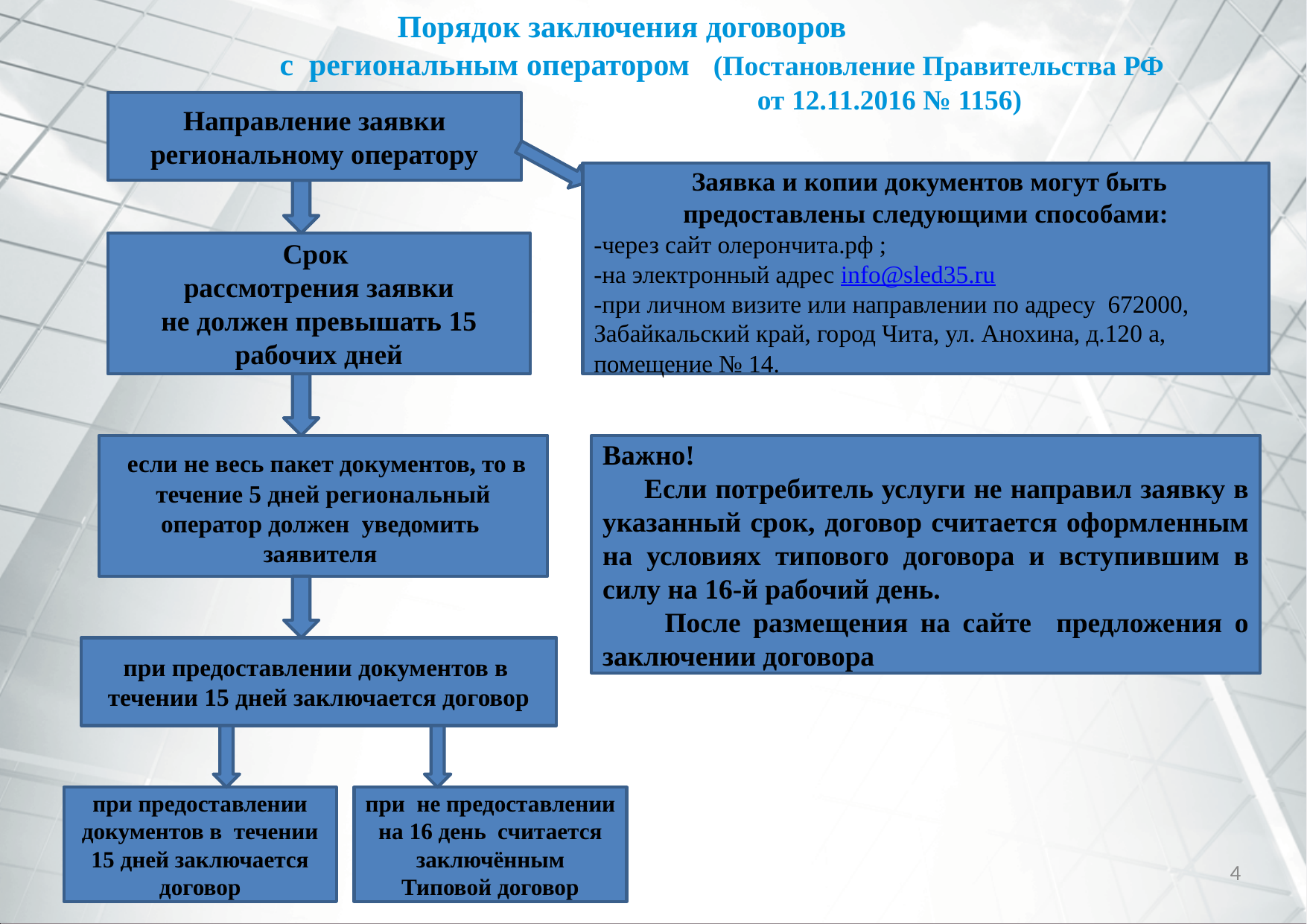

# Порядок заключения договоров с  региональным оператором   (Постановление Правительства РФ от 12.11.2016 № 1156)
Направление заявки региональному оператору

 Заявка и копии документов могут быть предоставлены следующими способами:
-через сайт олерончита.рф ;
-на электронный адрес info@sled35.ru
-при личном визите или направлении по адресу  672000, Забайкальский край, город Чита, ул. Анохина, д.120 а, помещение № 14.

Срок
рассмотрения заявки
не должен превышать 15 рабочих дней

 если не весь пакет документов, то в течение 5 дней региональный оператор должен  уведомить  заявителя
Важно!
     Если потребитель услуги не направил заявку в указанный срок, договор считается оформленным на условиях типового договора и вступившим в силу на 16-й рабочий день.
     После размещения на сайте  предложения о заключении договора

при предоставлении документов в  течении 15 дней заключается договор

при предоставлении документов в  течении 15 дней заключается договор
при  не предоставлении на 16 день  считается заключённым
 Типовой договор
4